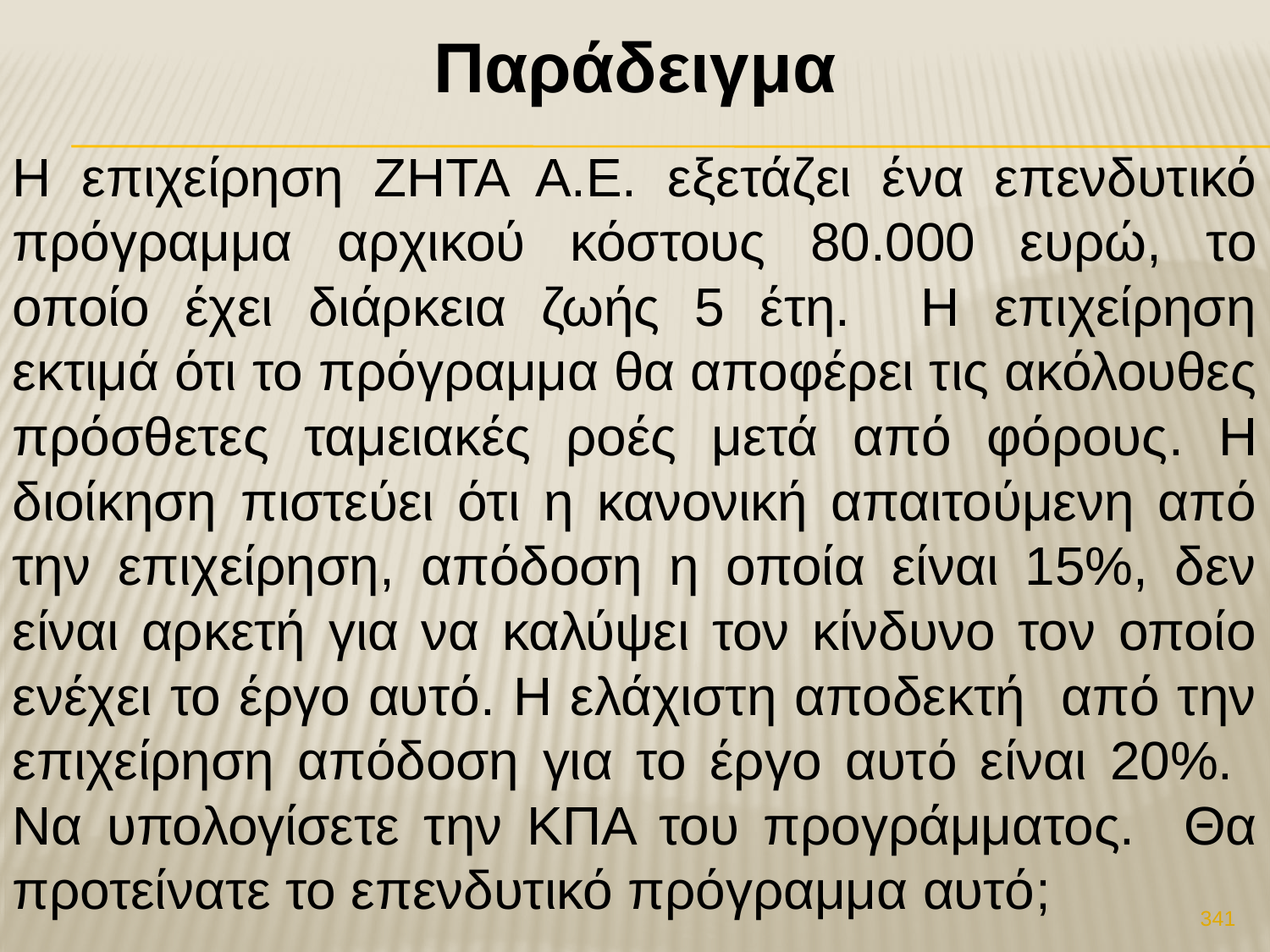

Παράδειγμα
Η επιχείρηση ΖΗΤΑ Α.Ε. εξετάζει ένα επενδυτικό πρόγραμμα αρχικού κόστους 80.000 ευρώ, το οποίο έχει διάρκεια ζωής 5 έτη.  Η επιχείρηση εκτιμά ότι το πρόγραμμα θα αποφέρει τις ακόλουθες πρόσθετες ταμειακές ροές μετά από φόρους. Η διοίκηση πιστεύει ότι η κανονική απαιτούμενη από την επιχείρηση, απόδοση η οποία είναι 15%, δεν είναι αρκετή για να καλύψει τον κίνδυνο τον οποίο ενέχει το έργο αυτό. Η ελάχιστη αποδεκτή  από την επιχείρηση απόδοση για το έργο αυτό είναι 20%.  Να υπολογίσετε την ΚΠΑ του προγράμματος.  Θα προτείνατε το επενδυτικό πρόγραμμα αυτό;

341